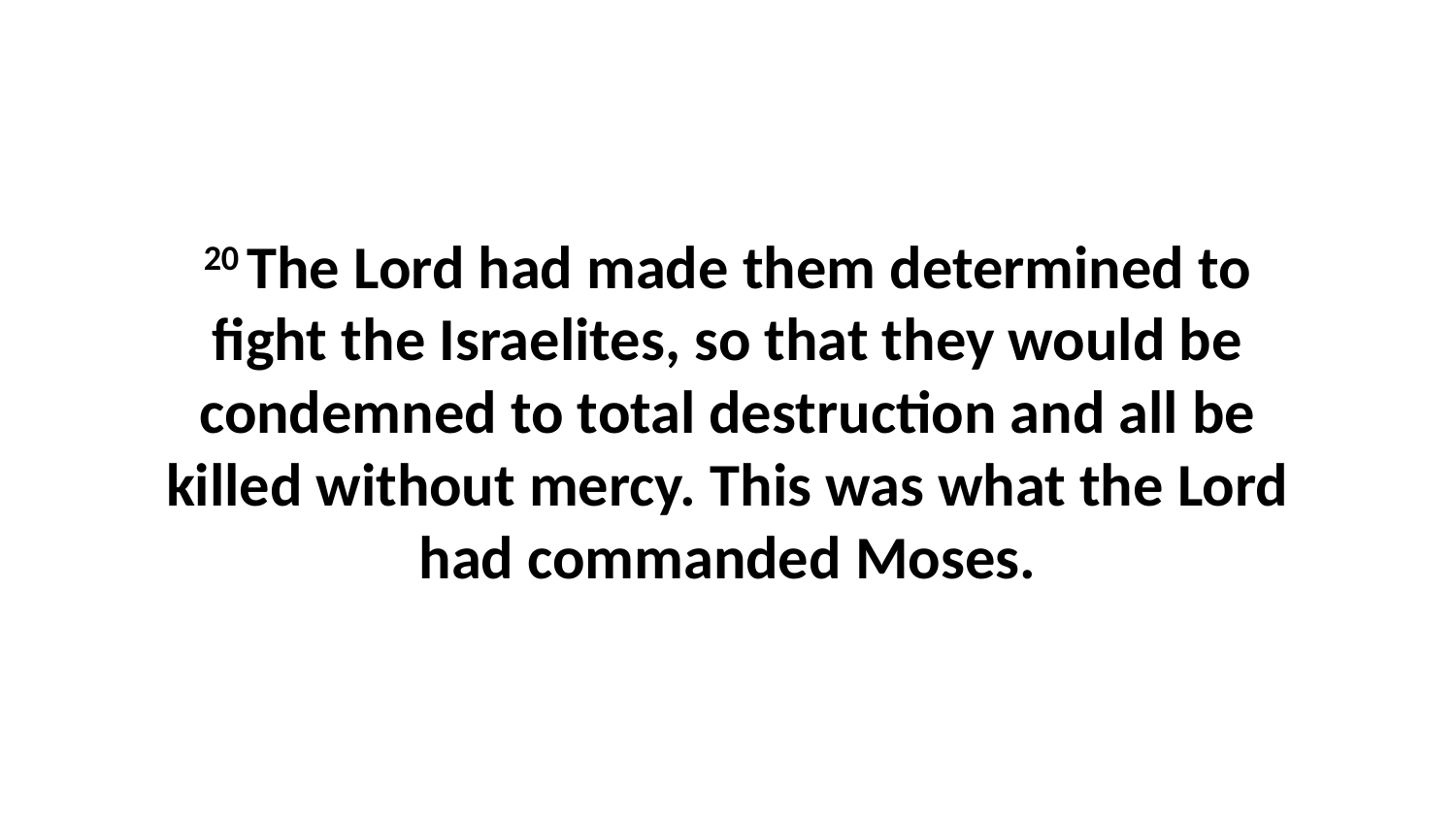

20 The Lord had made them determined to fight the Israelites, so that they would be condemned to total destruction and all be killed without mercy. This was what the Lord had commanded Moses.